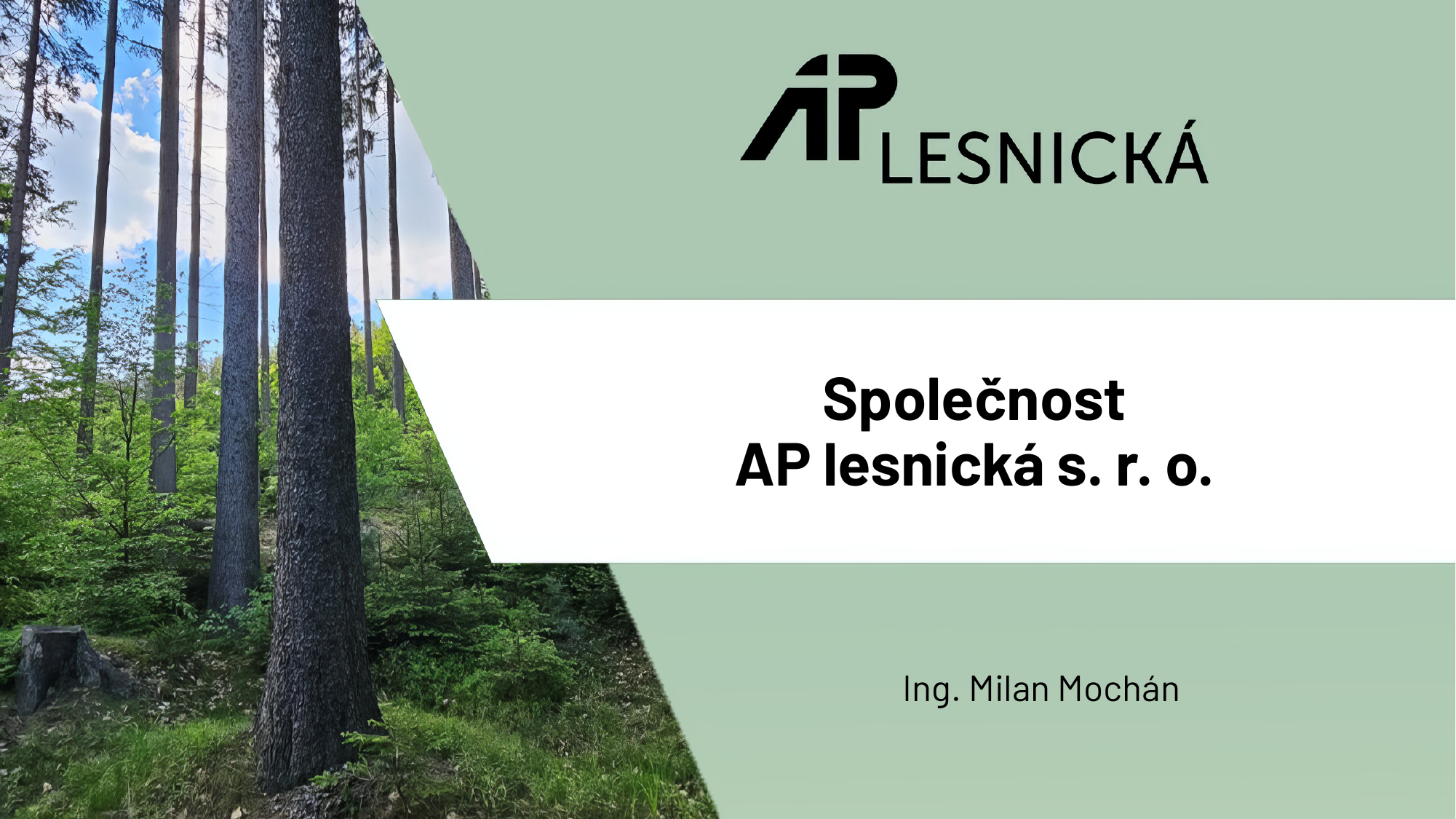

# Společnost AP lesnická s. r. o.
Ing. Milan Mochán